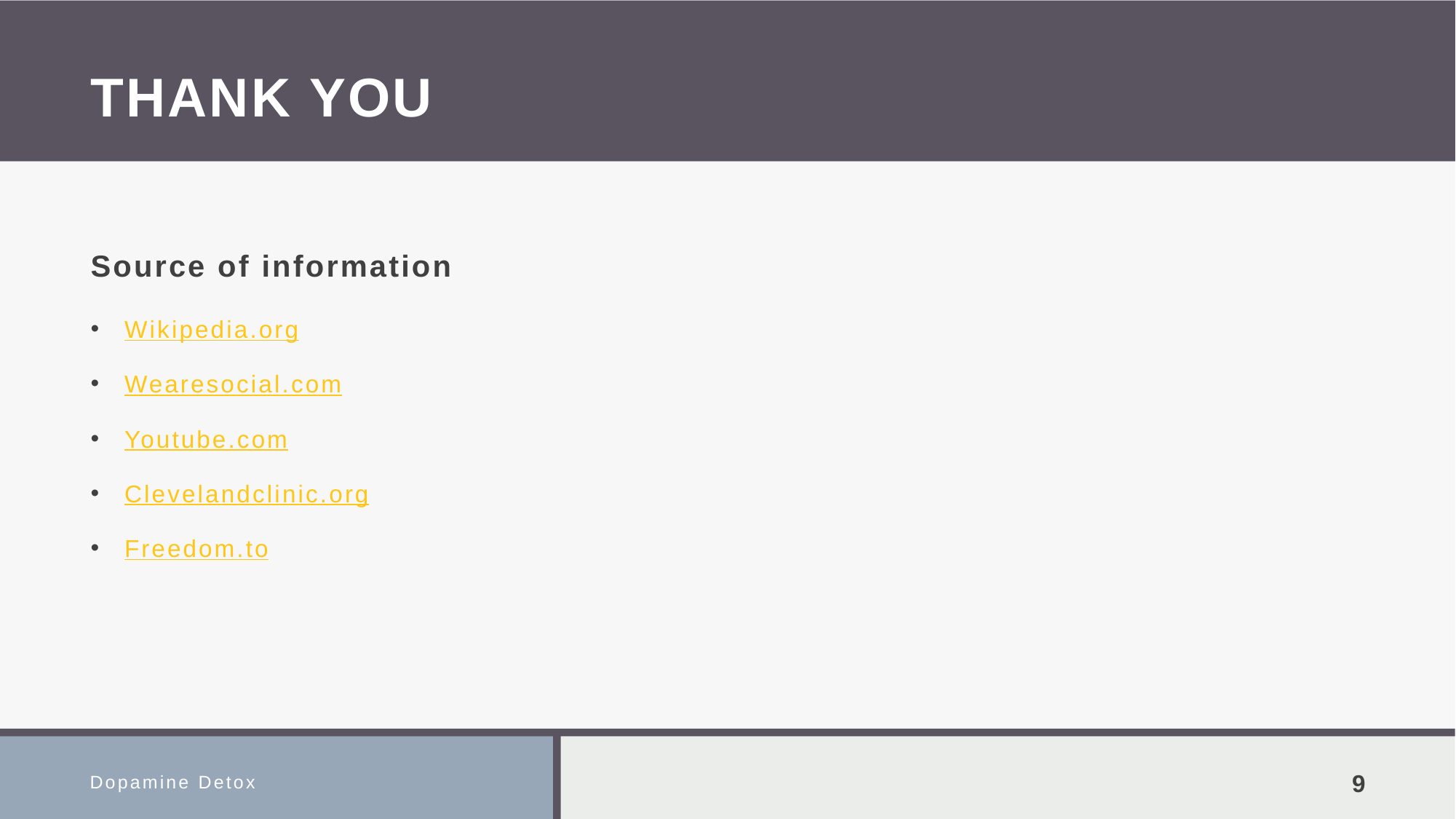

# THANK YOU
Source of information
Wikipedia.org
Wearesocial.com
Youtube.com
Clevelandclinic.org
Freedom.to
Dopamine Detox
9